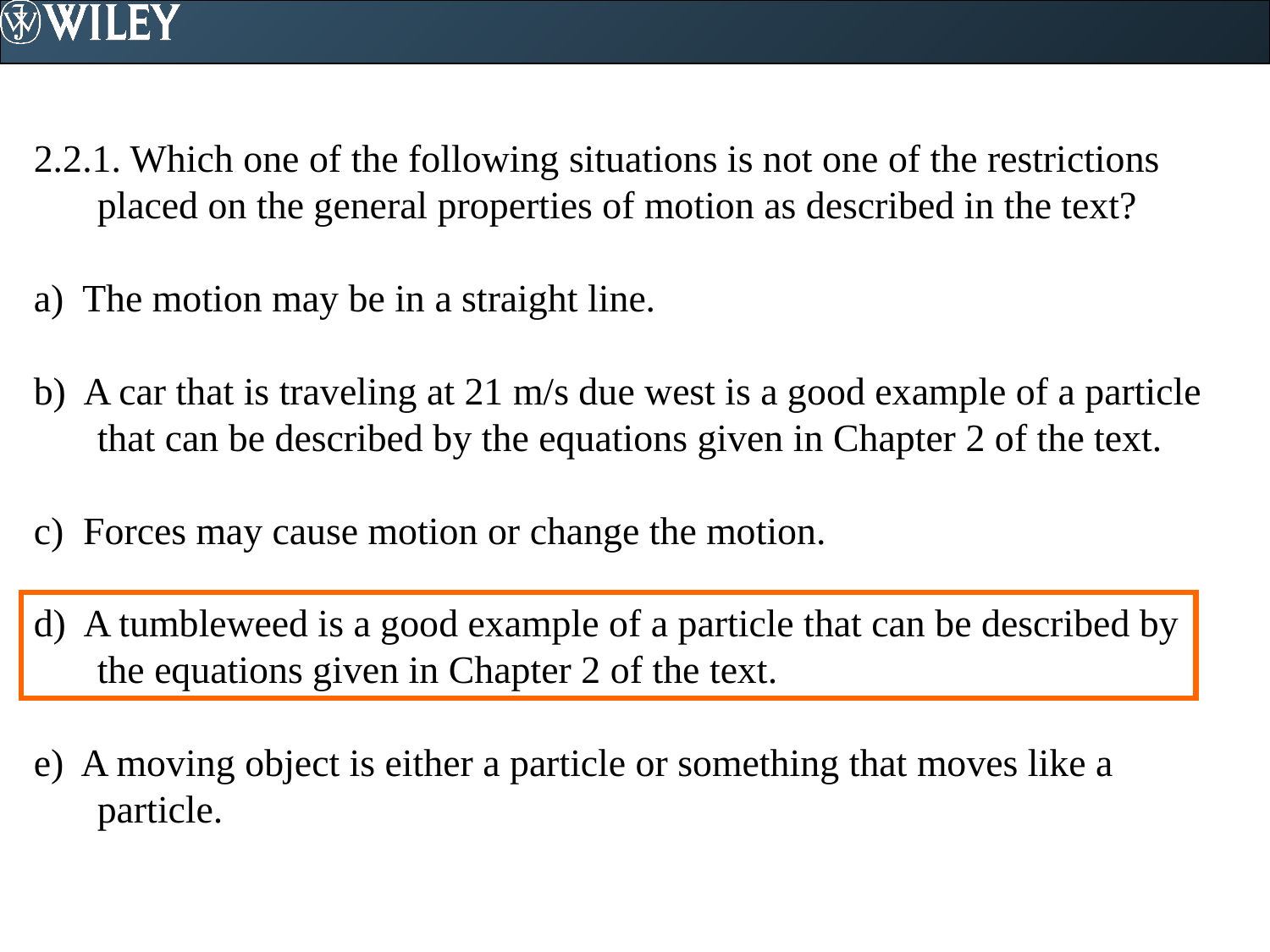

2.2.1. Which one of the following situations is not one of the restrictions placed on the general properties of motion as described in the text?

a)  The motion may be in a straight line.

b)  A car that is traveling at 21 m/s due west is a good example of a particle that can be described by the equations given in Chapter 2 of the text.

c)  Forces may cause motion or change the motion.

d)  A tumbleweed is a good example of a particle that can be described by the equations given in Chapter 2 of the text.

e)  A moving object is either a particle or something that moves like a particle.